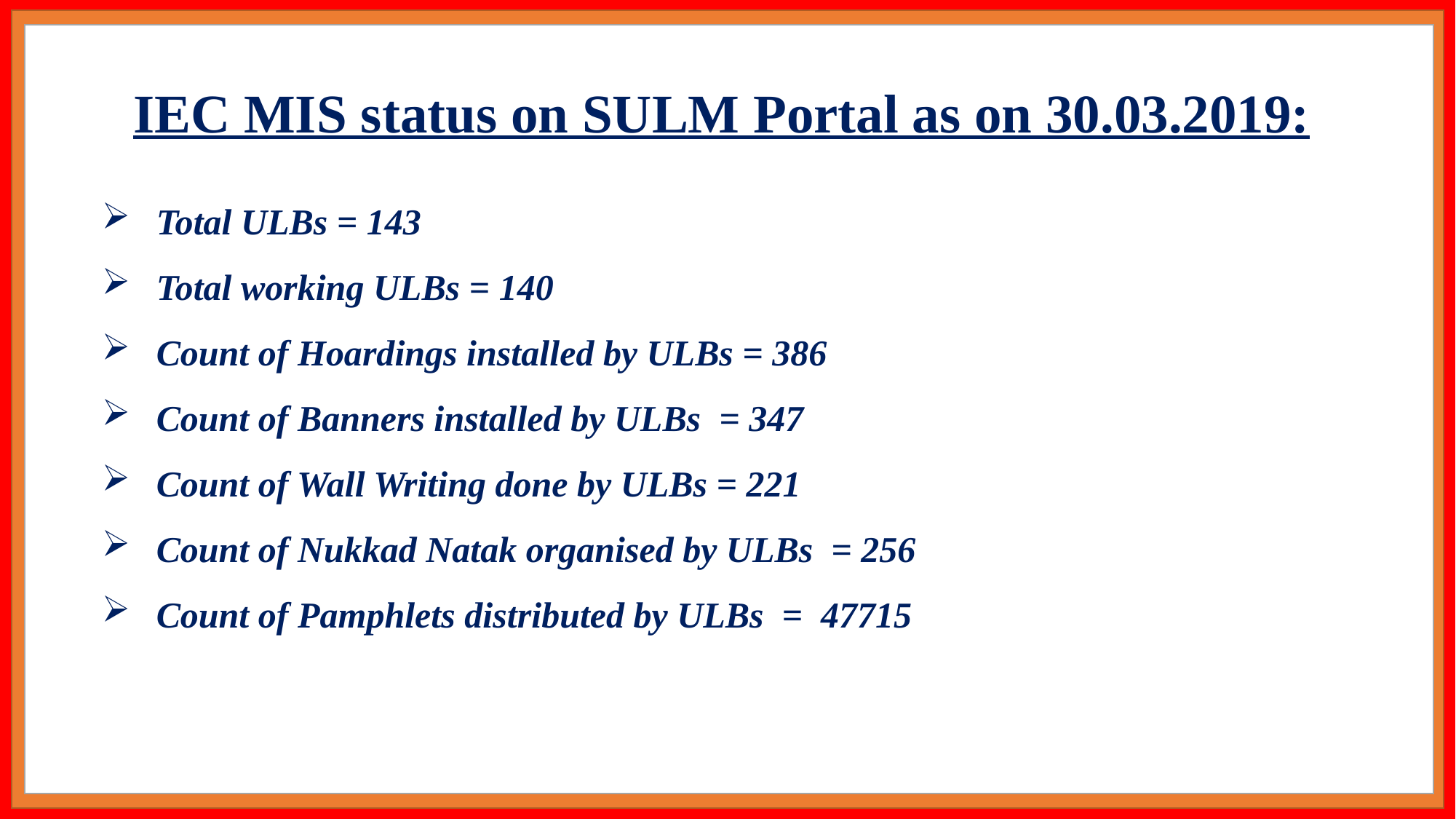

IEC MIS status on SULM Portal as on 30.03.2019:

Total ULBs = 143
Total working ULBs = 140
Count of Hoardings installed by ULBs = 386
Count of Banners installed by ULBs  = 347
Count of Wall Writing done by ULBs = 221
Count of Nukkad Natak organised by ULBs  = 256
Count of Pamphlets distributed by ULBs  =  47715